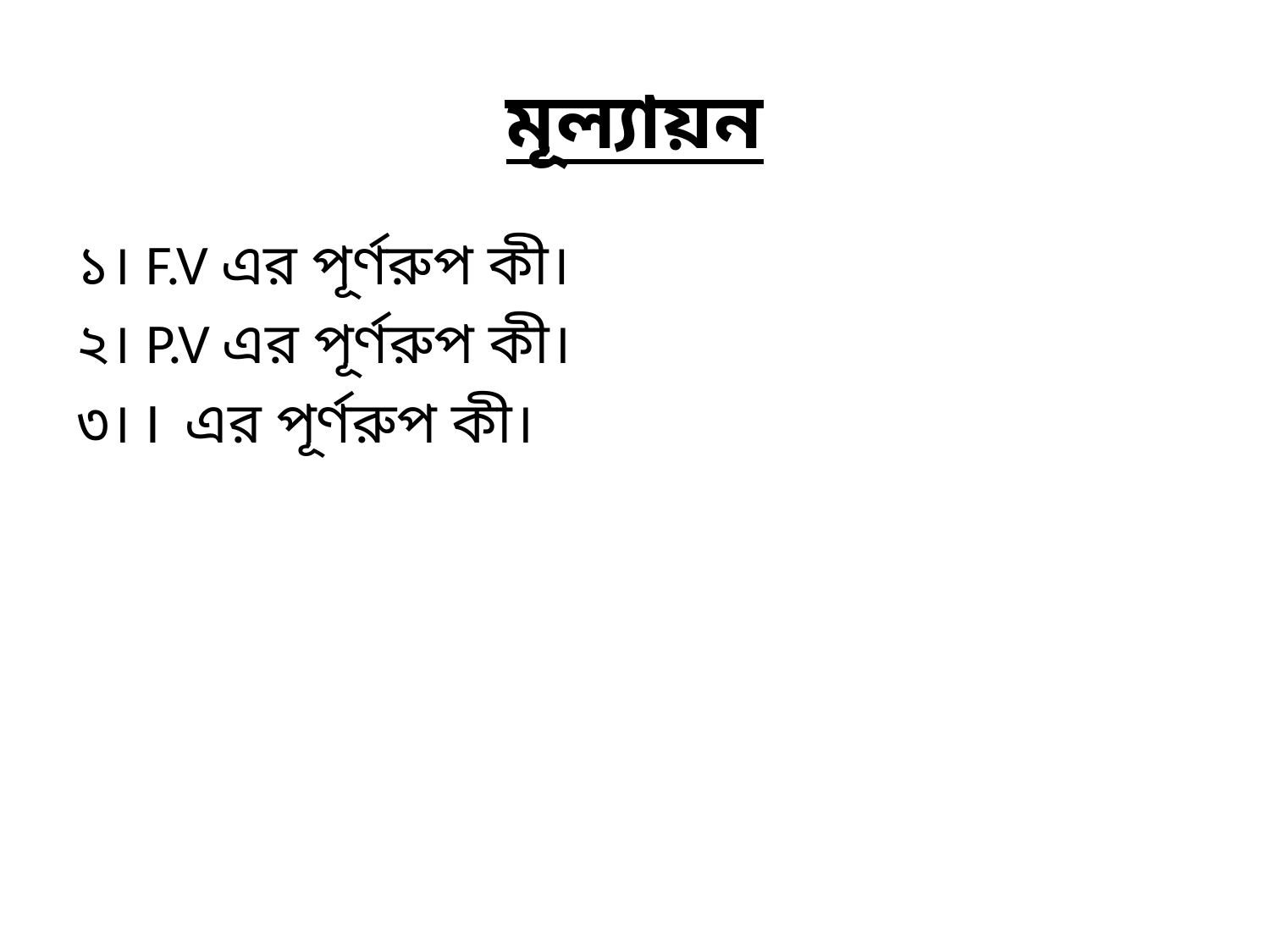

# মূল্যায়ন
১। F.V এর পূর্ণরুপ কী।
২। P.V এর পূর্ণরুপ কী।
৩। I  এর পূর্ণরুপ কী।